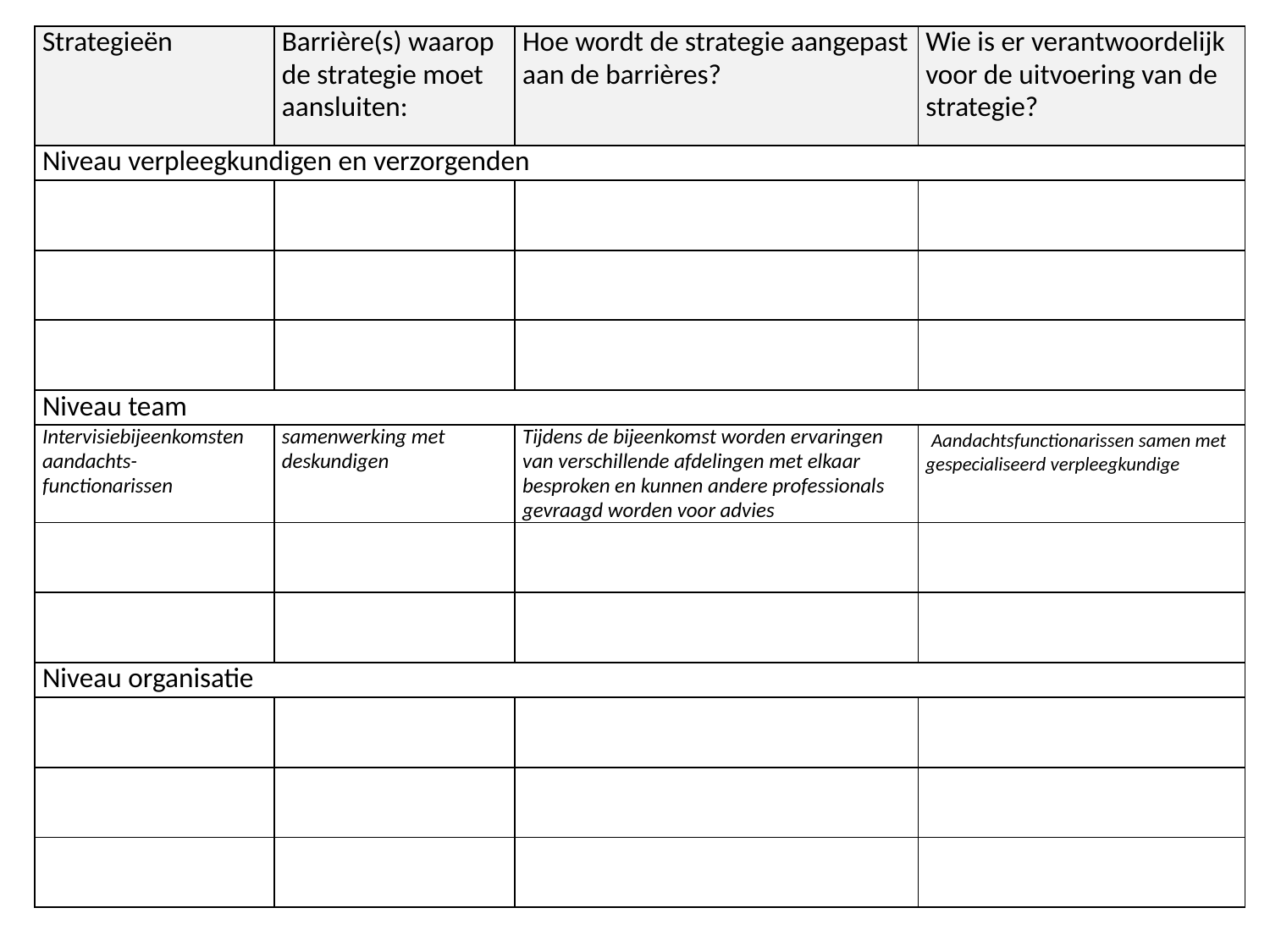

| Strategieën | Barrière(s) waarop de strategie moet aansluiten: | Hoe wordt de strategie aangepast aan de barrières? | Wie is er verantwoordelijk voor de uitvoering van de strategie? |
| --- | --- | --- | --- |
| Niveau verpleegkundigen en verzorgenden |  |  |  |
|  |  |  |  |
|  |  |  |  |
|  |  |  |  |
| Niveau team |  |  |  |
| Intervisiebijeenkomsten aandachts-functionarissen | samenwerking met deskundigen | Tijdens de bijeenkomst worden ervaringen van verschillende afdelingen met elkaar besproken en kunnen andere professionals gevraagd worden voor advies | Aandachtsfunctionarissen samen met gespecialiseerd verpleegkundige |
|  |  |  |  |
|  |  |  |  |
| Niveau organisatie |  |  |  |
|  |  |  |  |
|  |  |  |  |
|  |  |  |  |